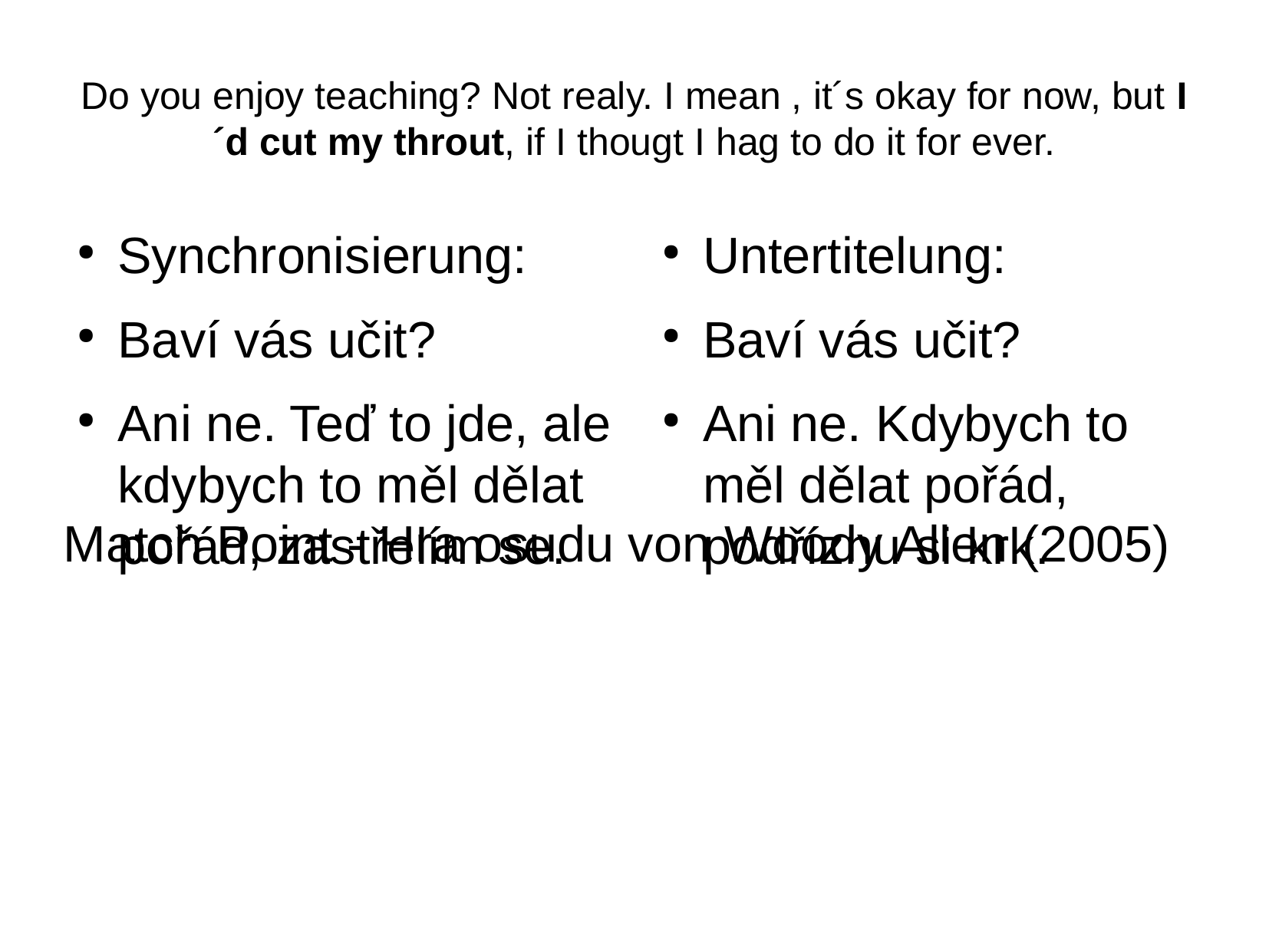

Do you enjoy teaching? Not realy. I mean , it´s okay for now, but I´d cut my throut, if I thougt I hag to do it for ever.
Synchronisierung:
Baví vás učit?
Ani ne. Teď to jde, ale kdybych to měl dělat pořád, zastřelím se.
Untertitelung:
Baví vás učit?
Ani ne. Kdybych to měl dělat pořád, podříznu si krk.
Match Point - Hra osudu von Woody Allen (2005)